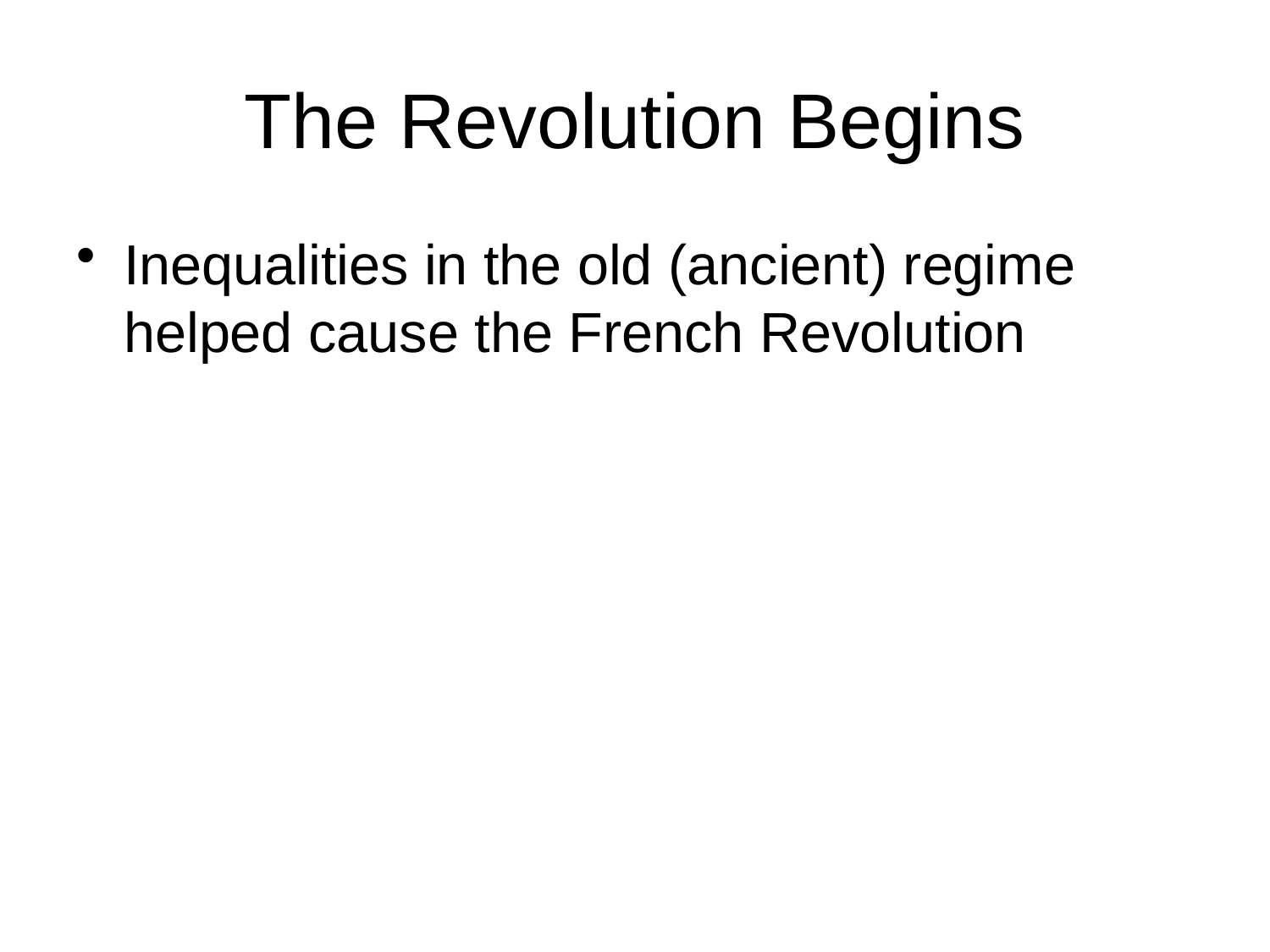

# The Revolution Begins
Inequalities in the old (ancient) regime helped cause the French Revolution